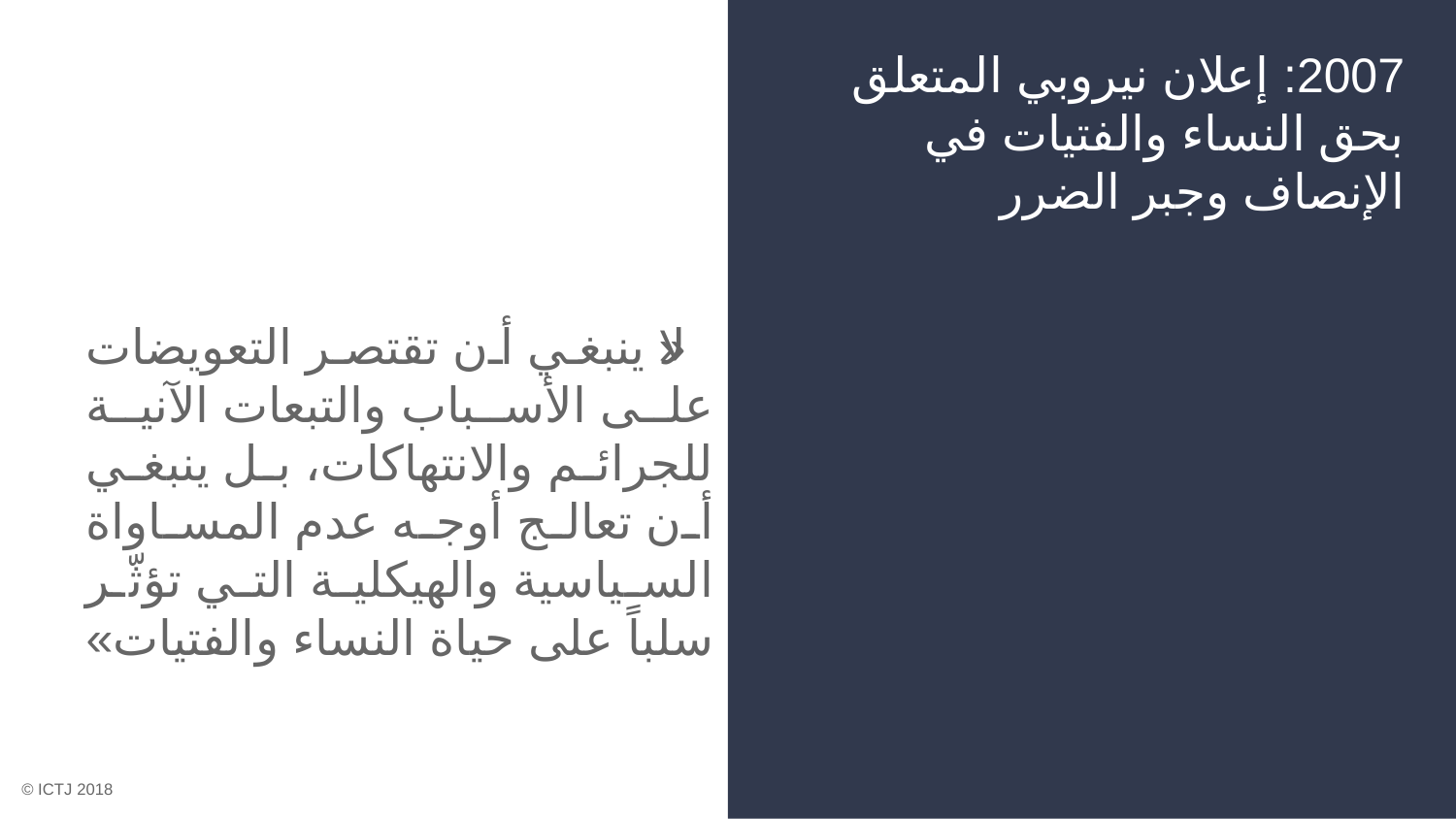

# 2007: إعلان نيروبي المتعلق بحق النساء والفتيات في الإنصاف وجبر الضرر
«لا ينبغي أن تقتصر التعويضات على الأسباب والتبعات الآنية للجرائم والانتهاكات، بل ينبغي أن تعالج أوجه عدم المساواة السياسية والهيكلية التي تؤثّر سلباً على حياة النساء والفتيات»
© ICTJ 2018